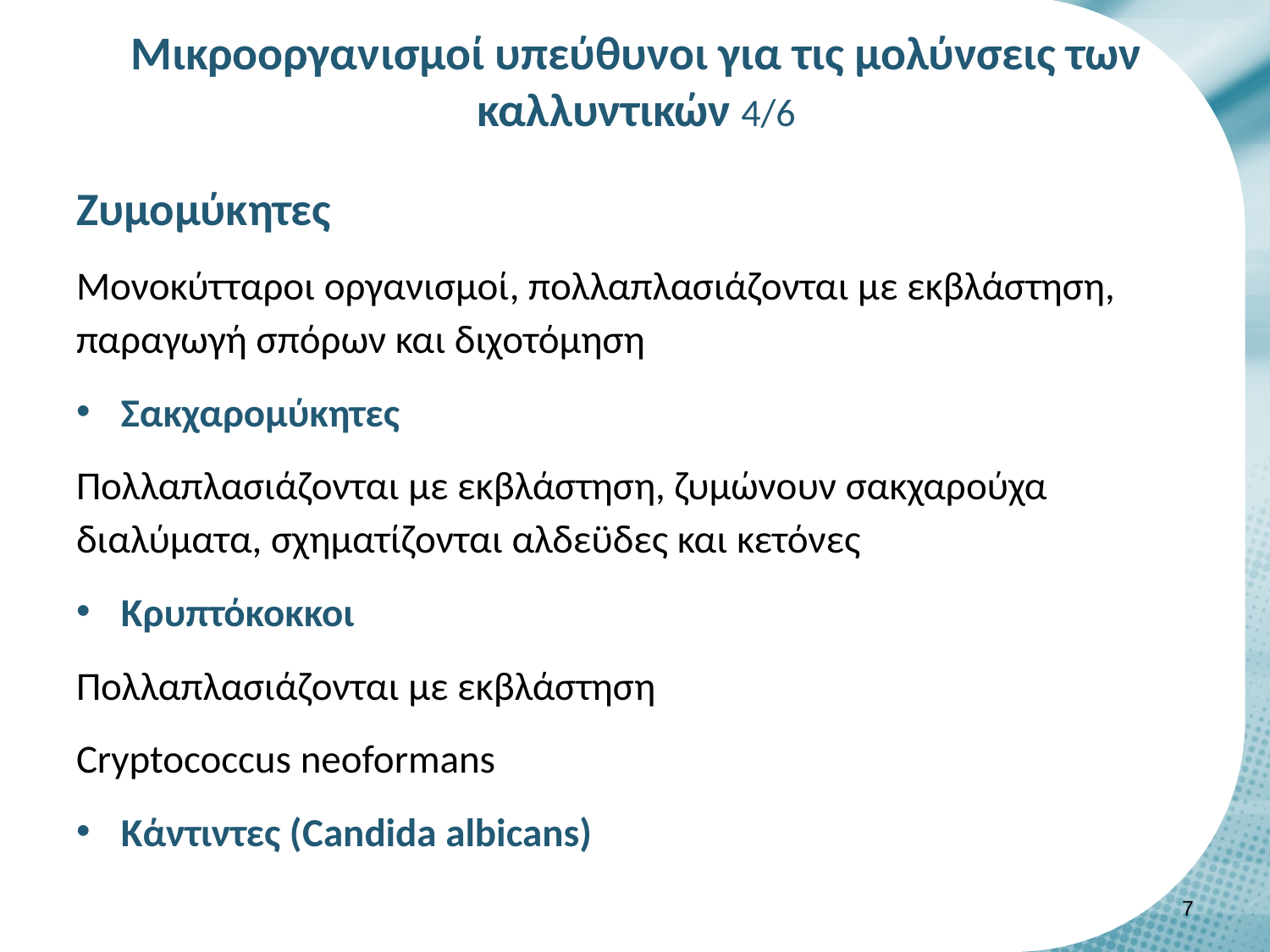

# Μικροοργανισμοί υπεύθυνοι για τις μολύνσεις των καλλυντικών 4/6
Ζυμομύκητες
Μονοκύτταροι οργανισμοί, πολλαπλασιάζονται με εκβλάστηση, παραγωγή σπόρων και διχοτόμηση
Σακχαρομύκητες
Πολλαπλασιάζονται με εκβλάστηση, ζυμώνουν σακχαρούχα διαλύματα, σχηματίζονται αλδεϋδες και κετόνες
Κρυπτόκοκκοι
Πολλαπλασιάζονται με εκβλάστηση
Cryptococcus neoformans
Kάντιντες (Candida albicans)
7